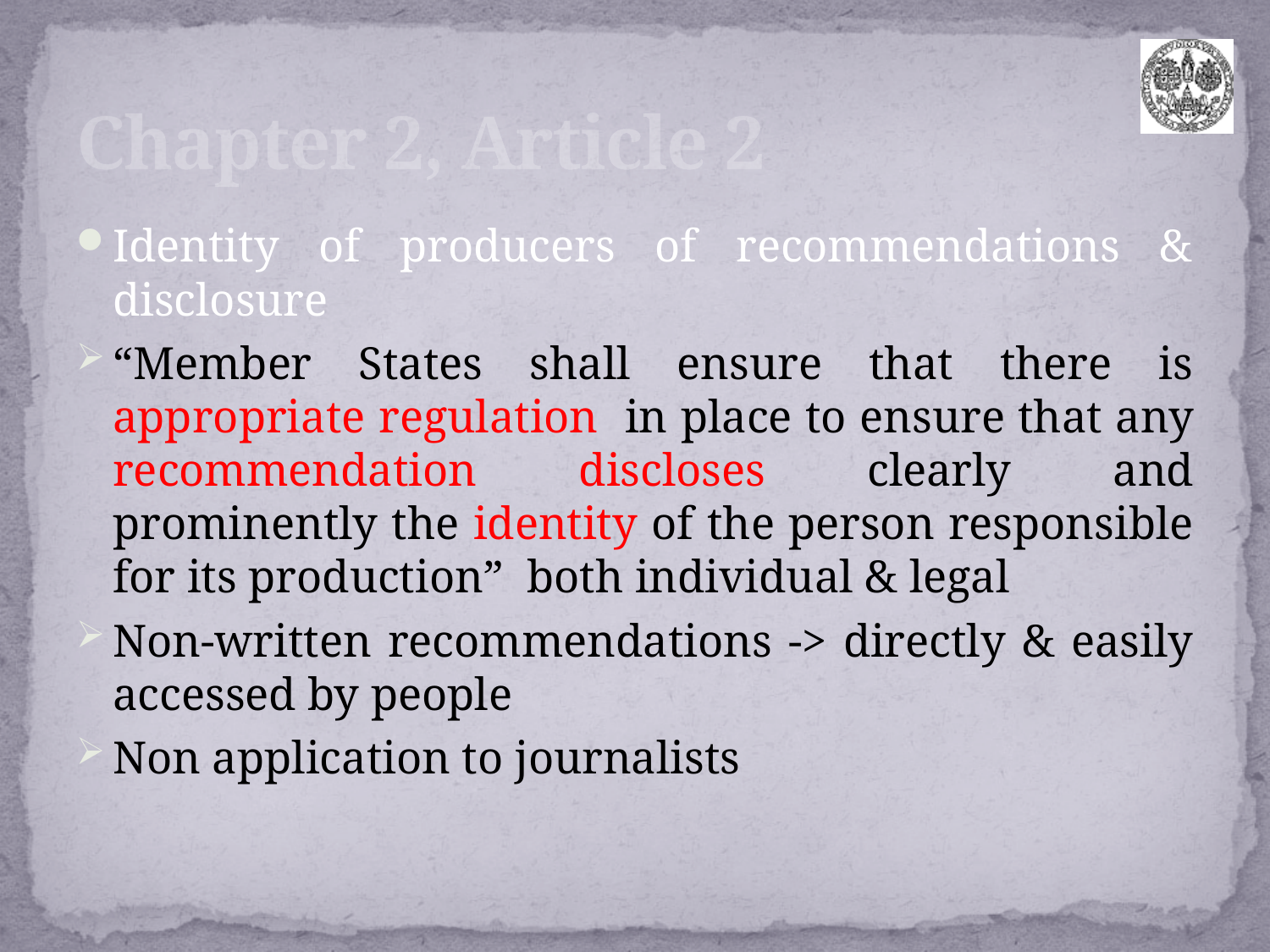

# Chapter 2, Article 2
Identity of producers of recommendations & disclosure
“Member States shall ensure that there is appropriate regulation  in place to ensure that any recommendation discloses clearly and prominently the identity of the person responsible for its production”  both individual & legal
Non-written recommendations -> directly & easily accessed by people
Non application to journalists